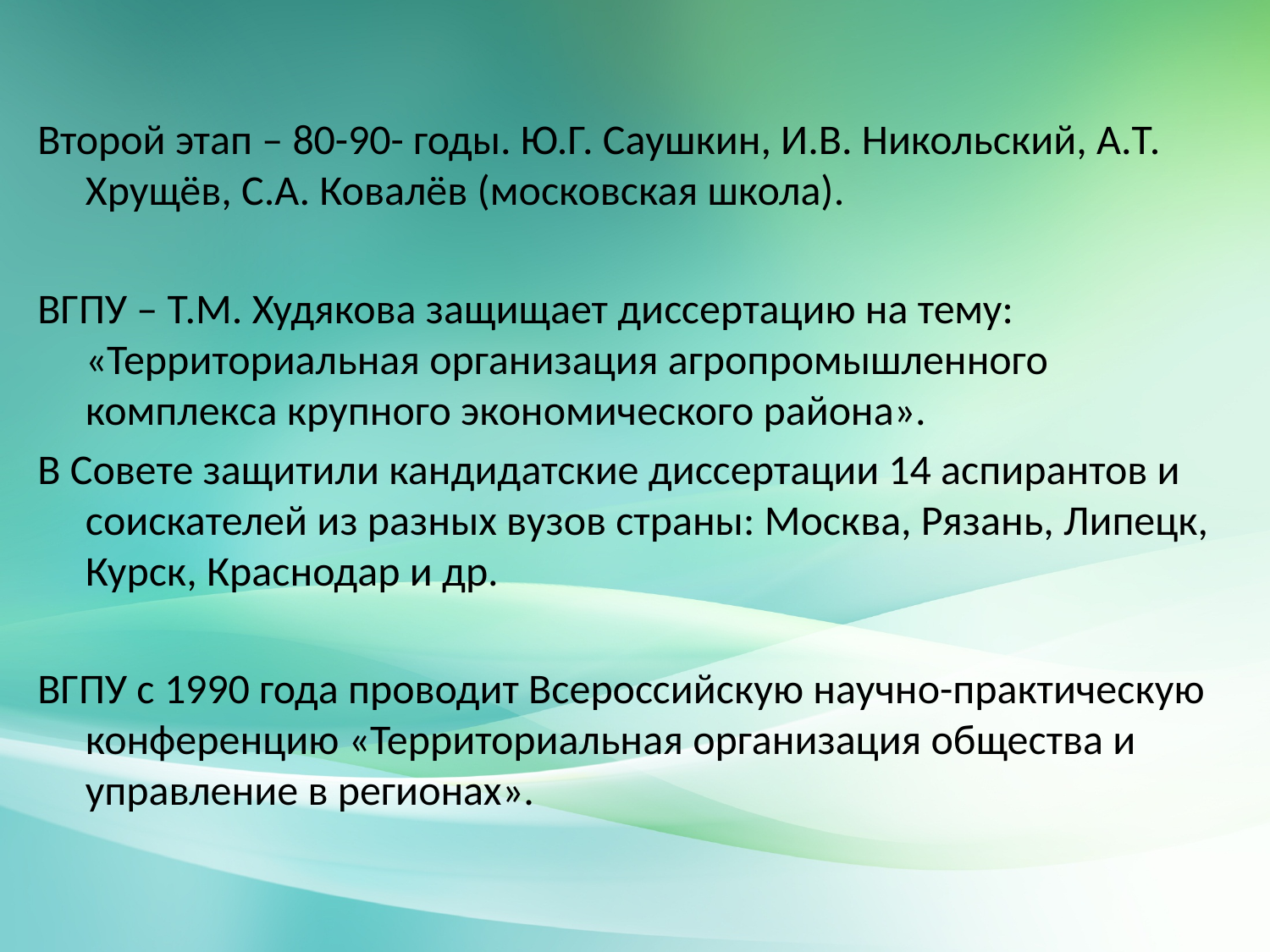

#

Второй этап – 80-90- годы. Ю.Г. Саушкин, И.В. Никольский, А.Т. Хрущёв, С.А. Ковалёв (московская школа).

ВГПУ – Т.М. Худякова защищает диссертацию на тему: «Территориальная организация агропромышленного комплекса крупного экономического района».
В Совете защитили кандидатские диссертации 14 аспирантов и соискателей из разных вузов страны: Москва, Рязань, Липецк, Курск, Краснодар и др.

ВГПУ с 1990 года проводит Всероссийскую научно-практическую конференцию «Территориальная организация общества и управление в регионах».